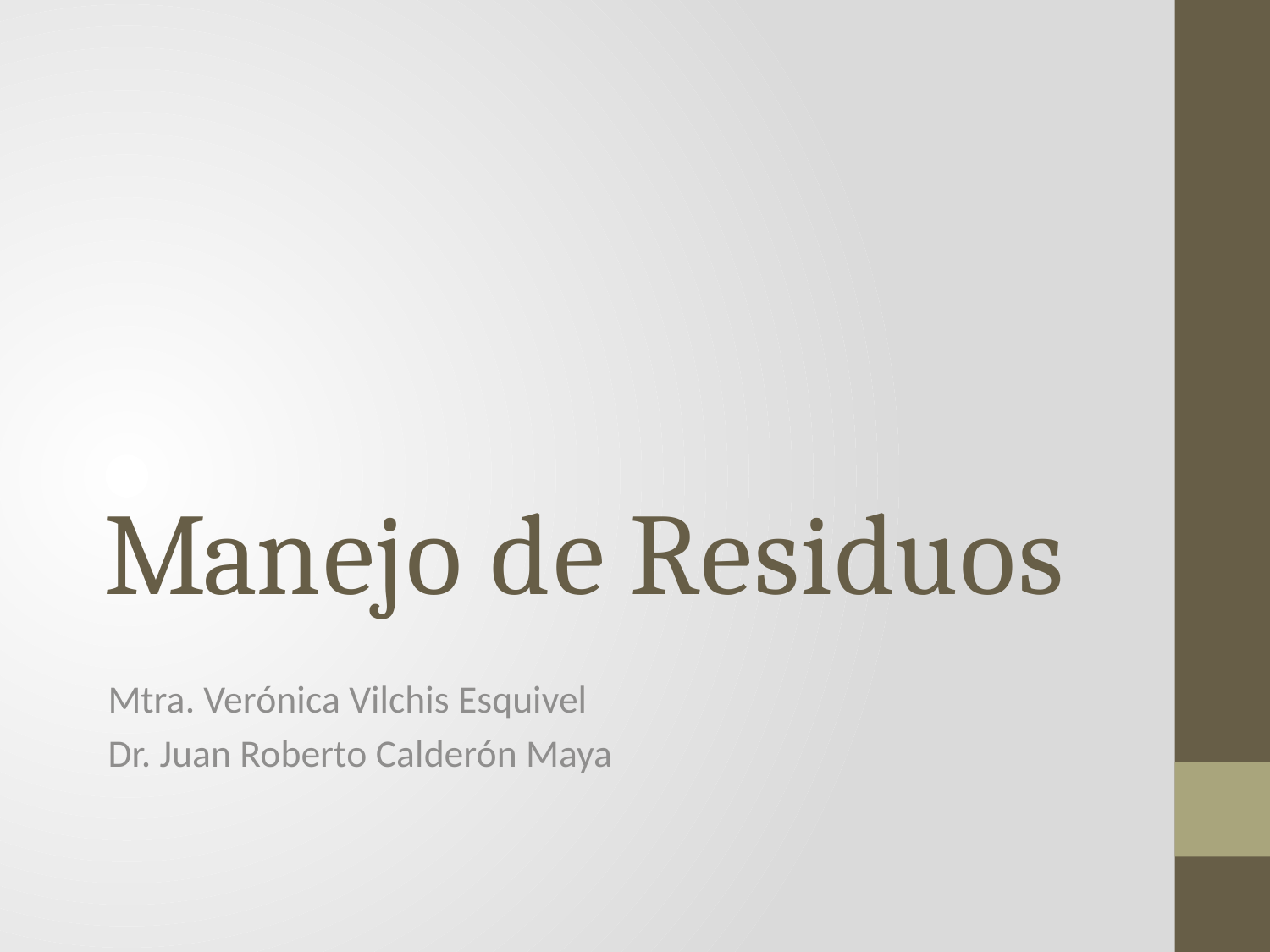

# Manejo de Residuos

Mtra. Verónica Vilchis Esquivel
Dr. Juan Roberto Calderón Maya